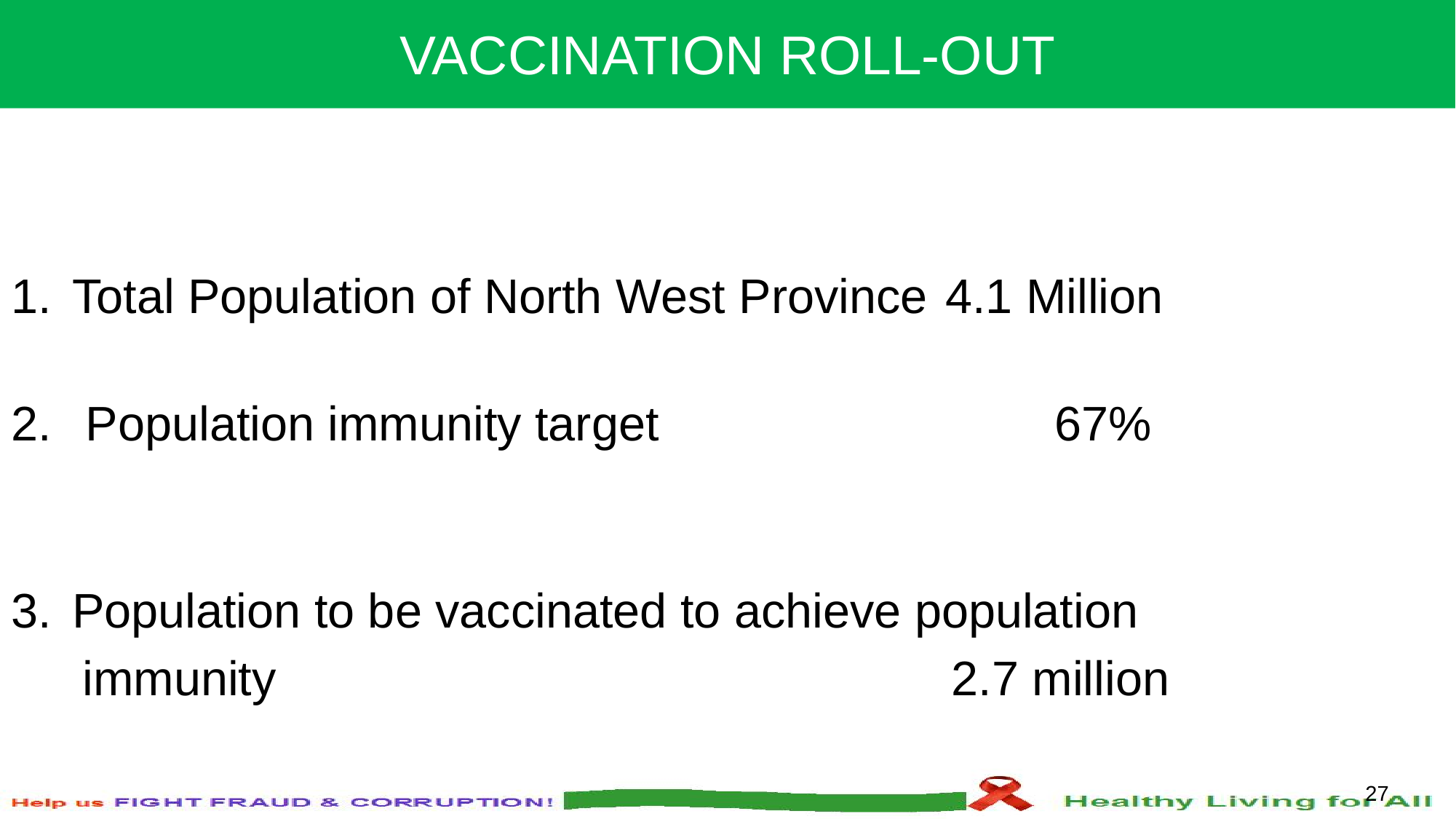

VACCINATION ROLL-OUT

Total Population of North West Province 	4.1 Million

 Population immunity target				67%

Population to be vaccinated to achieve population
 immunity	                                                  2.7 million

27